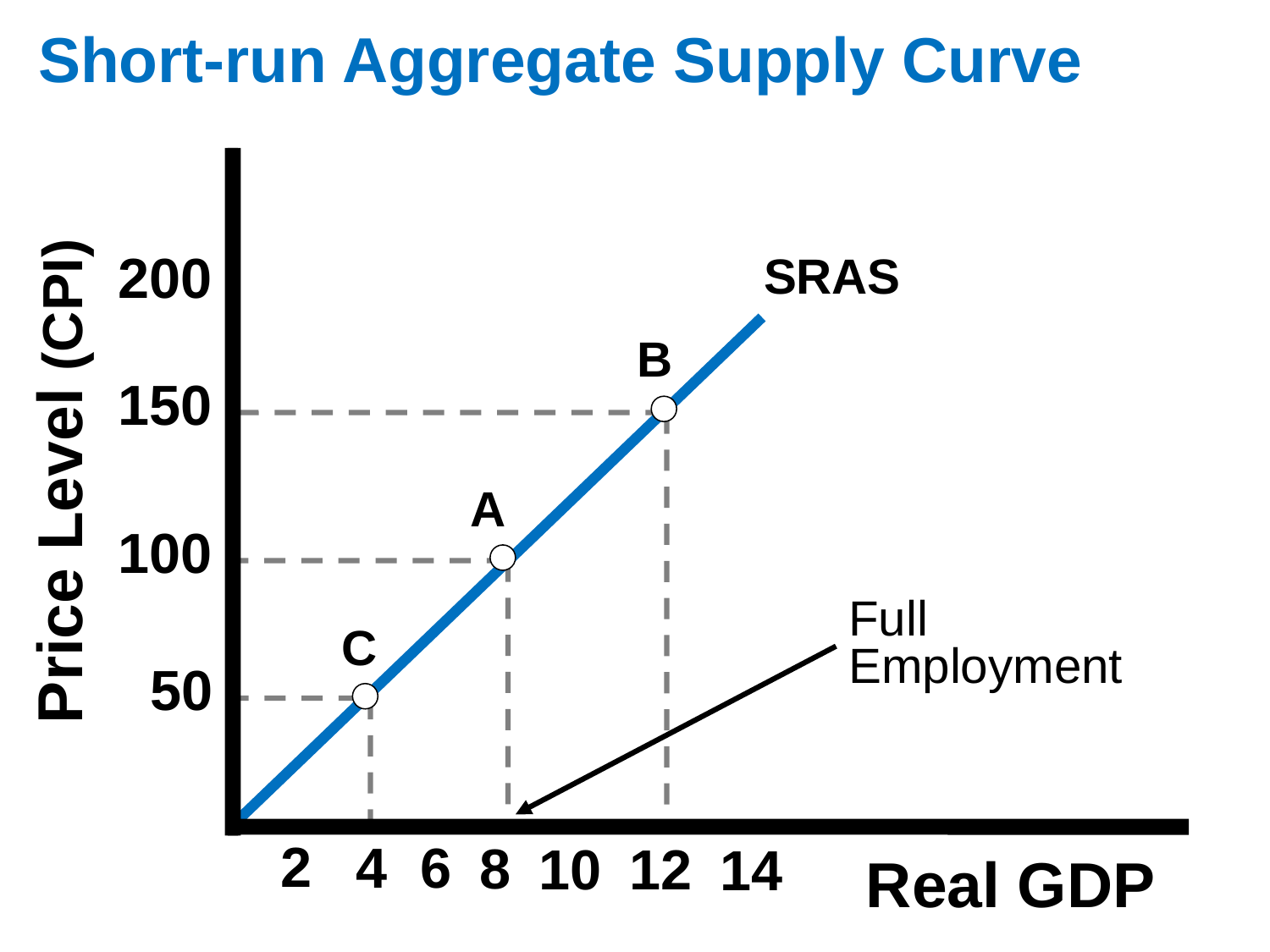

Short-run Aggregate Supply Curve

200
SRAS

B
150

Price Level (CPI)
A
100

Full Employment
C

50

2
6
4
8
10
12
14
Real GDP